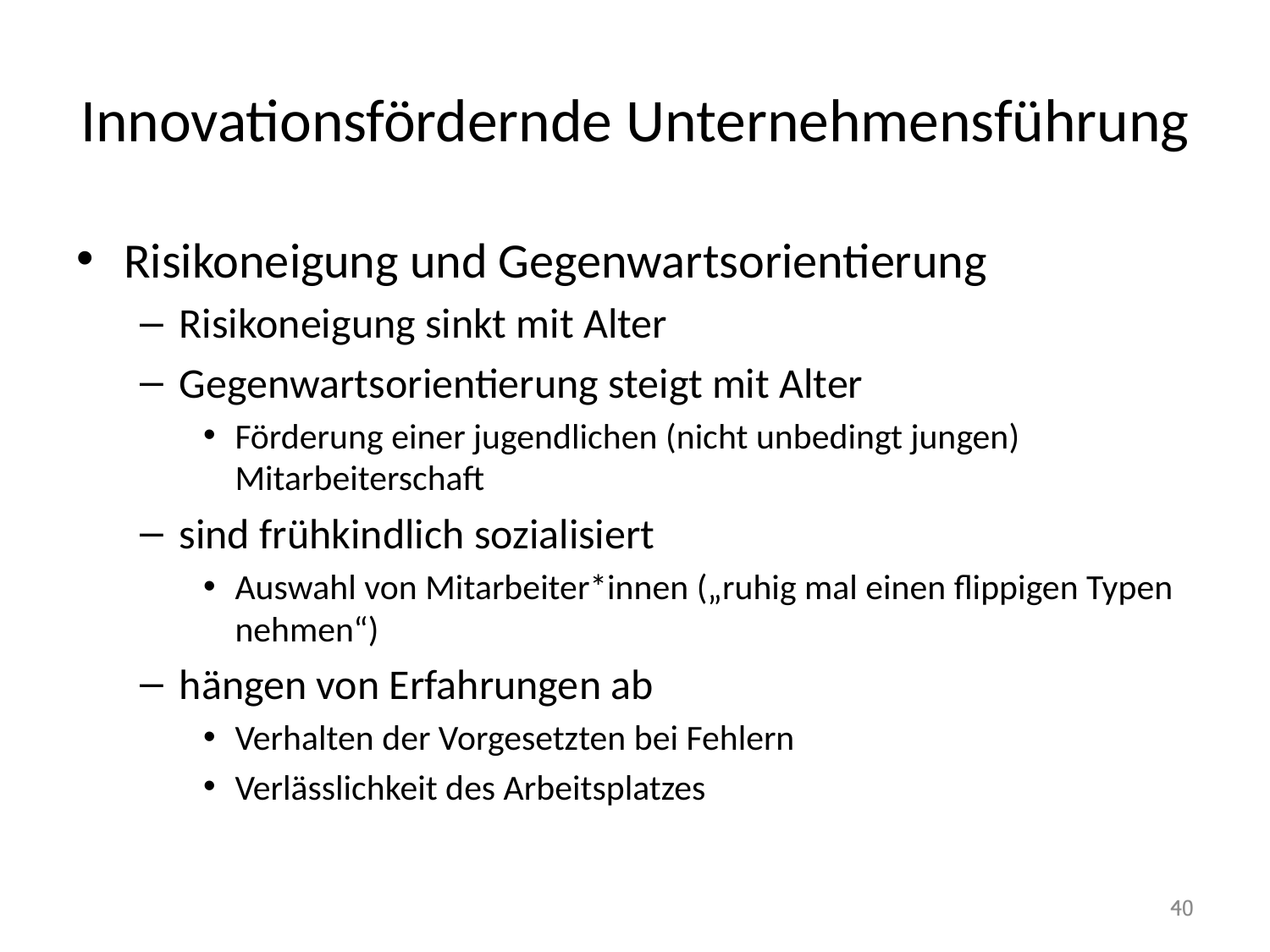

# Innovationsfördernde Unternehmensführung
Risikoneigung und Gegenwartsorientierung
Risikoneigung sinkt mit Alter
Gegenwartsorientierung steigt mit Alter
Förderung einer jugendlichen (nicht unbedingt jungen) Mitarbeiterschaft
sind frühkindlich sozialisiert
Auswahl von Mitarbeiter*innen („ruhig mal einen flippigen Typen nehmen“)
hängen von Erfahrungen ab
Verhalten der Vorgesetzten bei Fehlern
Verlässlichkeit des Arbeitsplatzes
40